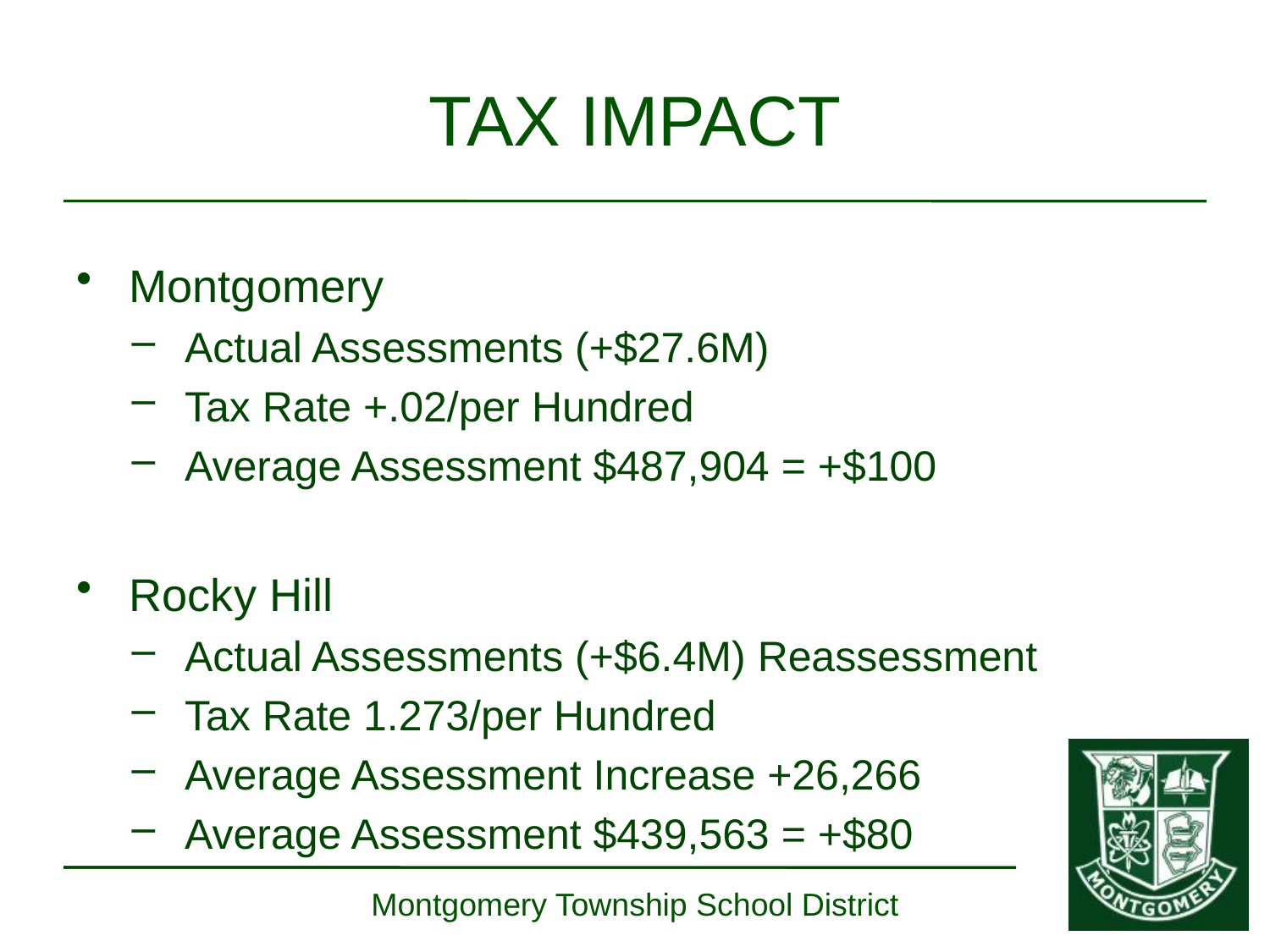

TAX IMPACT

Montgomery
Actual Assessments (+$27.6M)
Tax Rate +.02/per Hundred
Average Assessment $487,904 = +$100

Rocky Hill
Actual Assessments (+$6.4M) Reassessment
Tax Rate 1.273/per Hundred
Average Assessment Increase +26,266
Average Assessment $439,563 = +$80

Montgomery Township School District